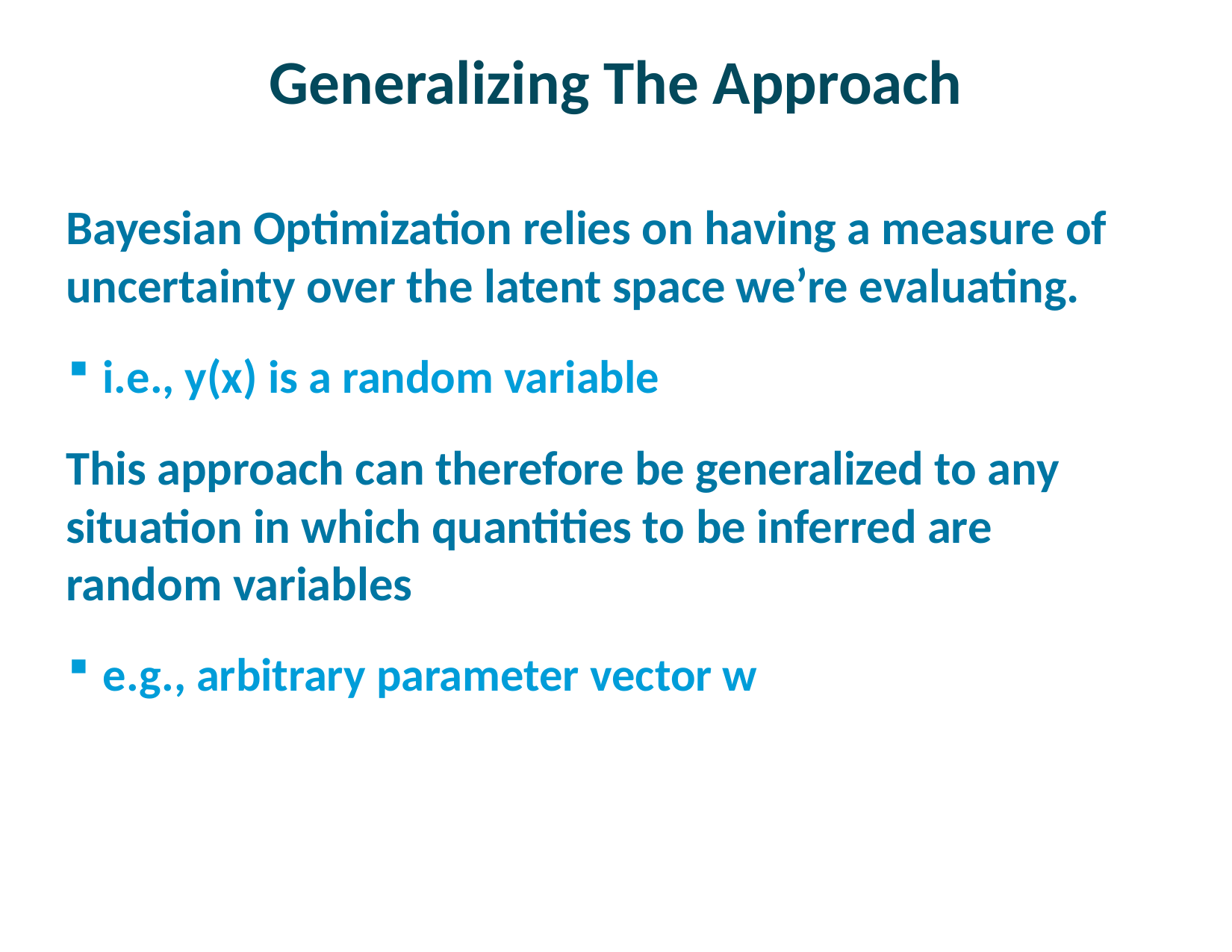

# Generalizing The Approach
Bayesian Optimization relies on having a measure of uncertainty over the latent space we’re evaluating.
i.e., y(x) is a random variable
This approach can therefore be generalized to any situation in which quantities to be inferred are random variables
e.g., arbitrary parameter vector w